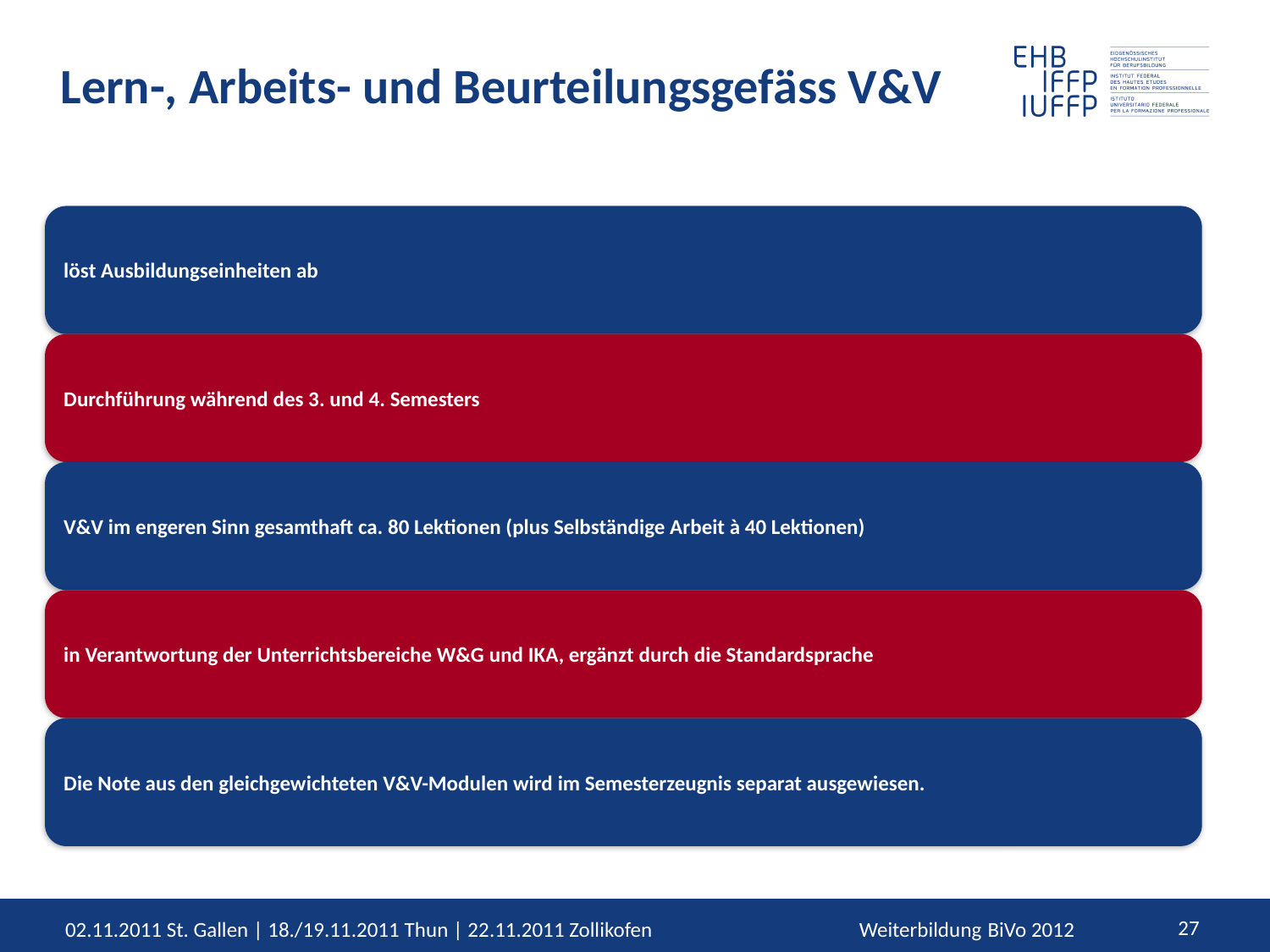

# Lern-, Arbeits- und Beurteilungsgefäss V&V
löst Ausbildungseinheiten ab
Durchführung während des 3. und 4. Semesters
V&V im engeren Sinn gesamthaft ca. 80 Lektionen (plus Selbständige Arbeit à 40 Lektionen)
in Verantwortung der Unterrichtsbereiche W&G und IKA, ergänzt durch die Standardsprache
Die Note aus den gleichgewichteten V&V-Modulen wird im Semesterzeugnis separat ausgewiesen.